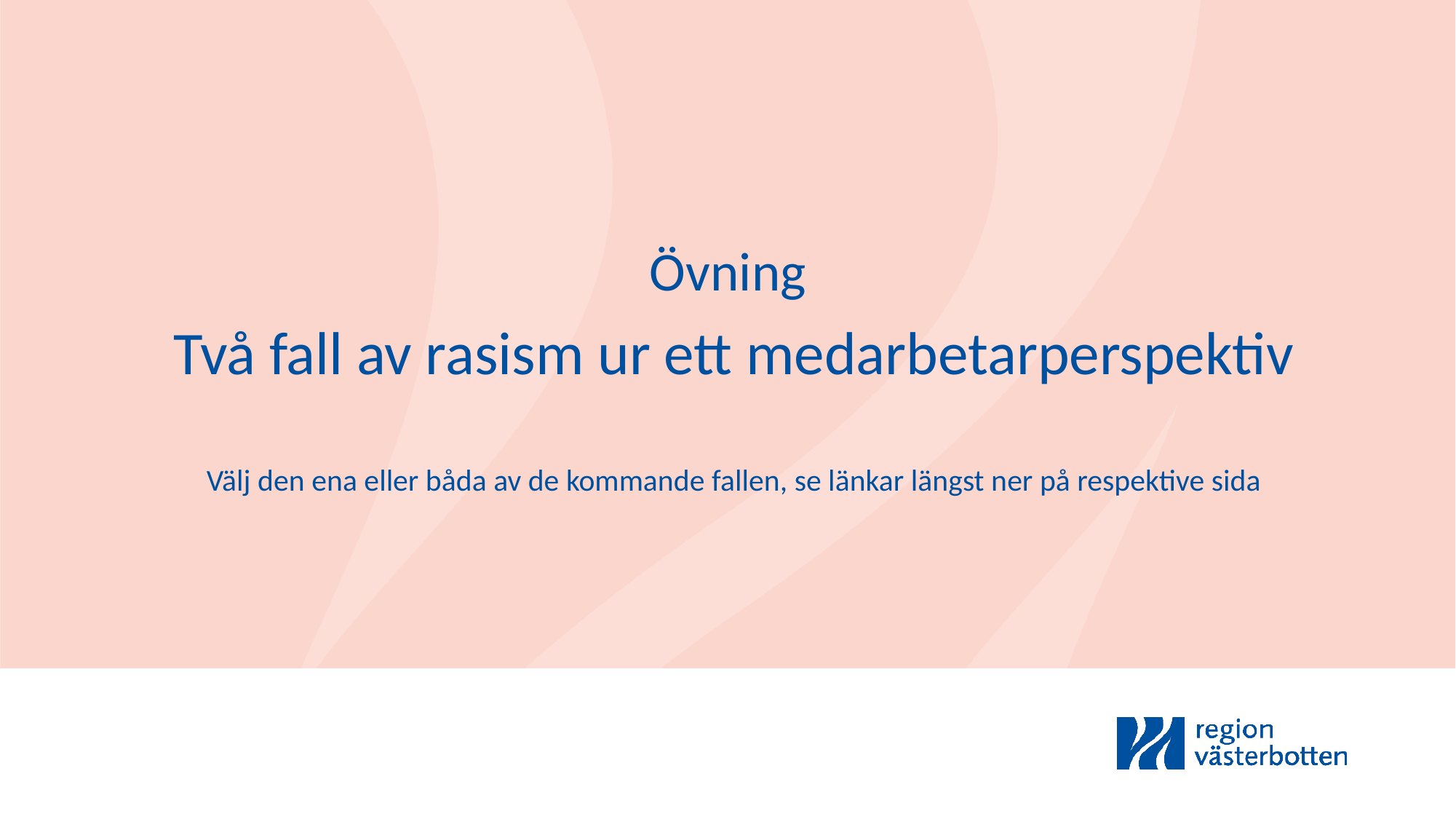

Övning
Två fall av rasism ur ett medarbetarperspektiv

Välj den ena eller båda av de kommande fallen, se länkar längst ner på respektive sida